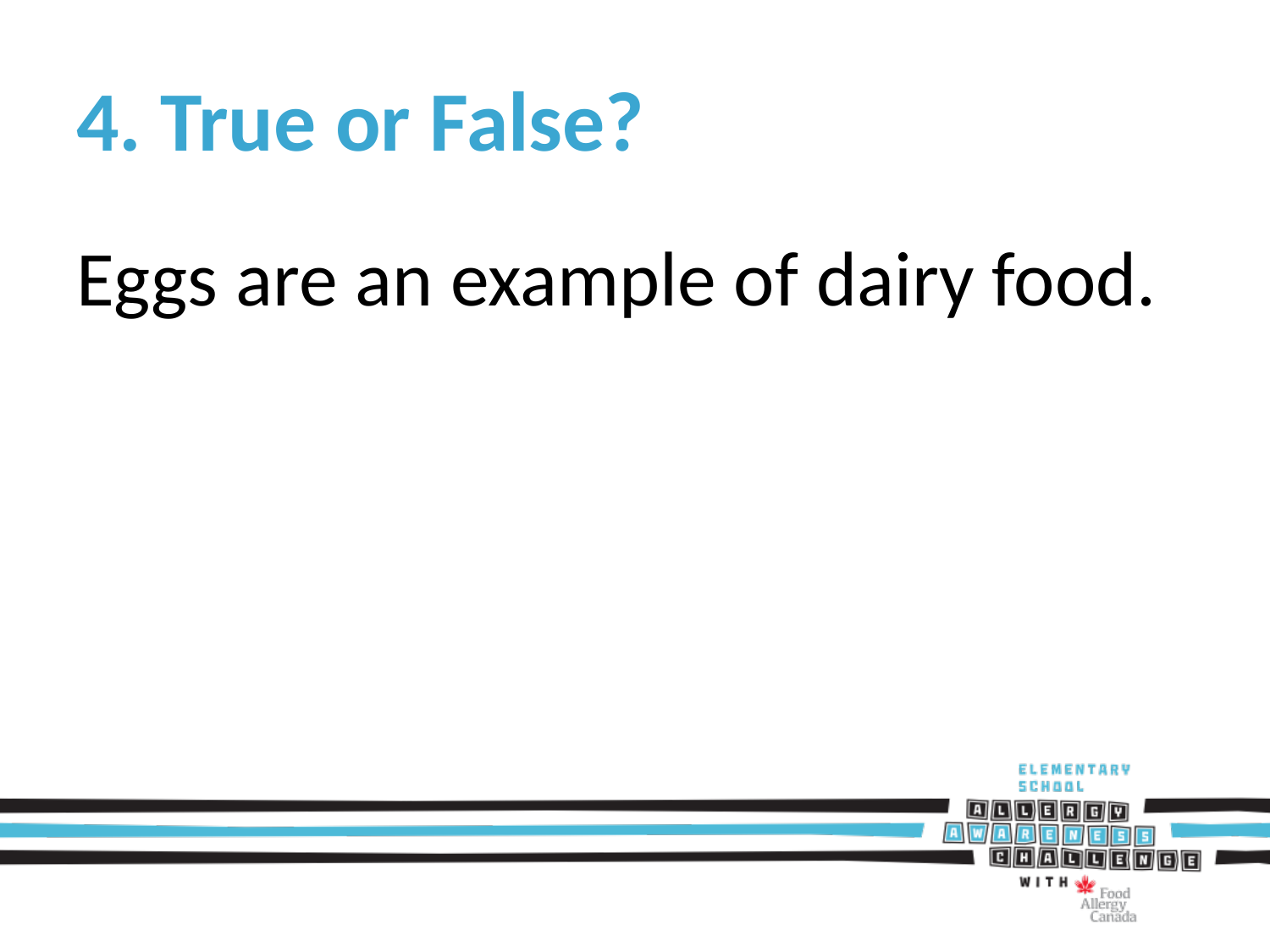

# 4. True or False?
Eggs are an example of dairy food.